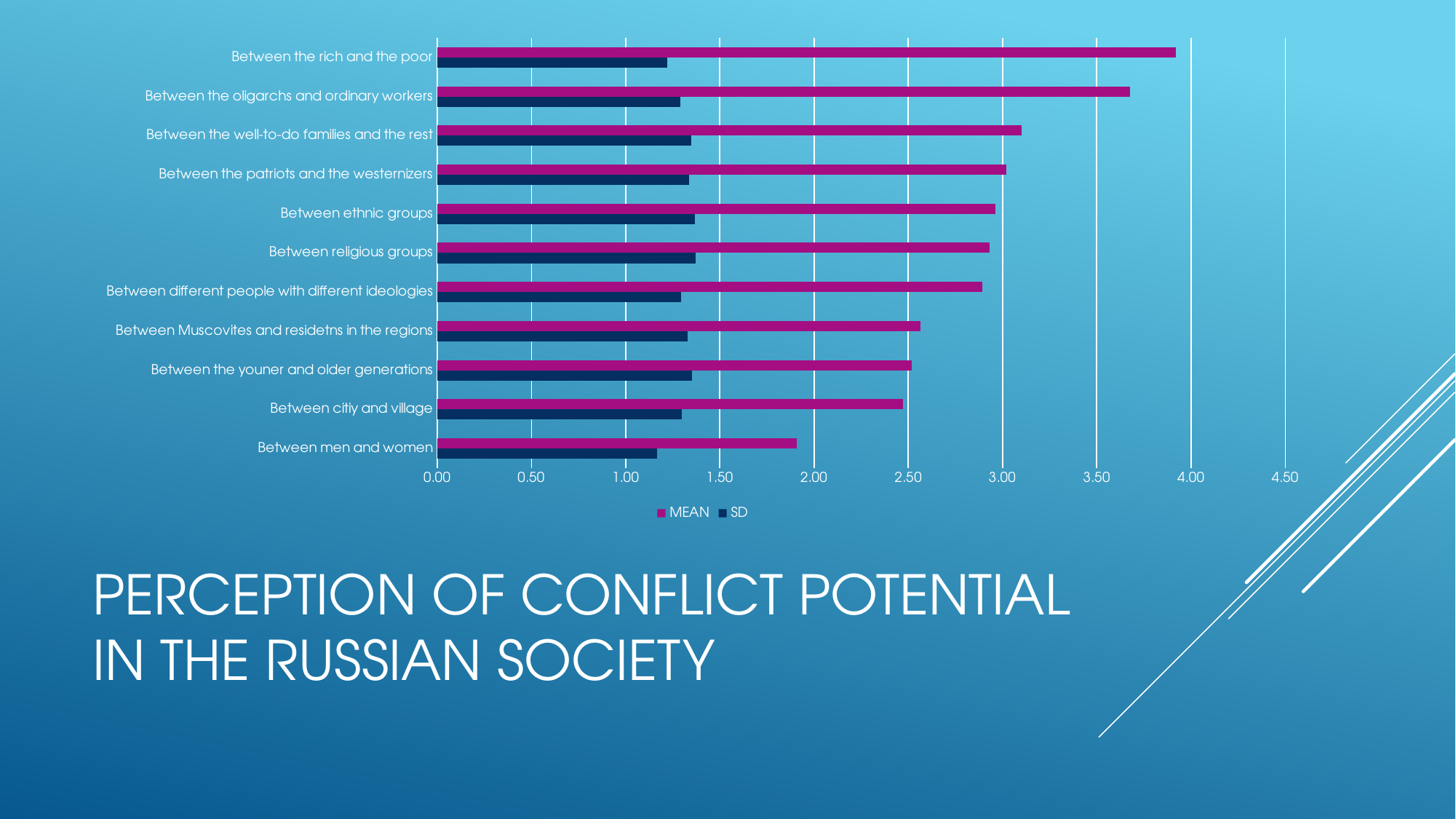

### Chart

| Category | SD | MEAN |
|---|---|---|
| Between men and women | 1.16691966824543 | 1.910261412407333 |
| Between citiy and village | 1.2979517264626923 | 2.470725995316148 |
| Between the youner and older generations | 1.3508330968492042 | 2.518367346938777 |
| Between Muscovites and residetns in the regions | 1.3305030627640744 | 2.563866051734522 |
| Between different people with different ideologies | 1.2935831278503185 | 2.8924901185770686 |
| Between religious groups | 1.3707274179891342 | 2.9313514570702117 |
| Between ethnic groups | 1.3658927656245379 | 2.9626894675476123 |
| Between the patriots and the westernizers | 1.3384395117252315 | 3.0204039991838423 |
| Between the well-to-do families and the rest | 1.3477110695887404 | 3.0999024390243957 |
| Between the oligarchs and ordinary workers | 1.289518878092686 | 3.676687354538409 |
| Between the rich and the poor | 1.2215663909937413 | 3.9186834462729885 |
# Perception of conflict potential in the Russian society